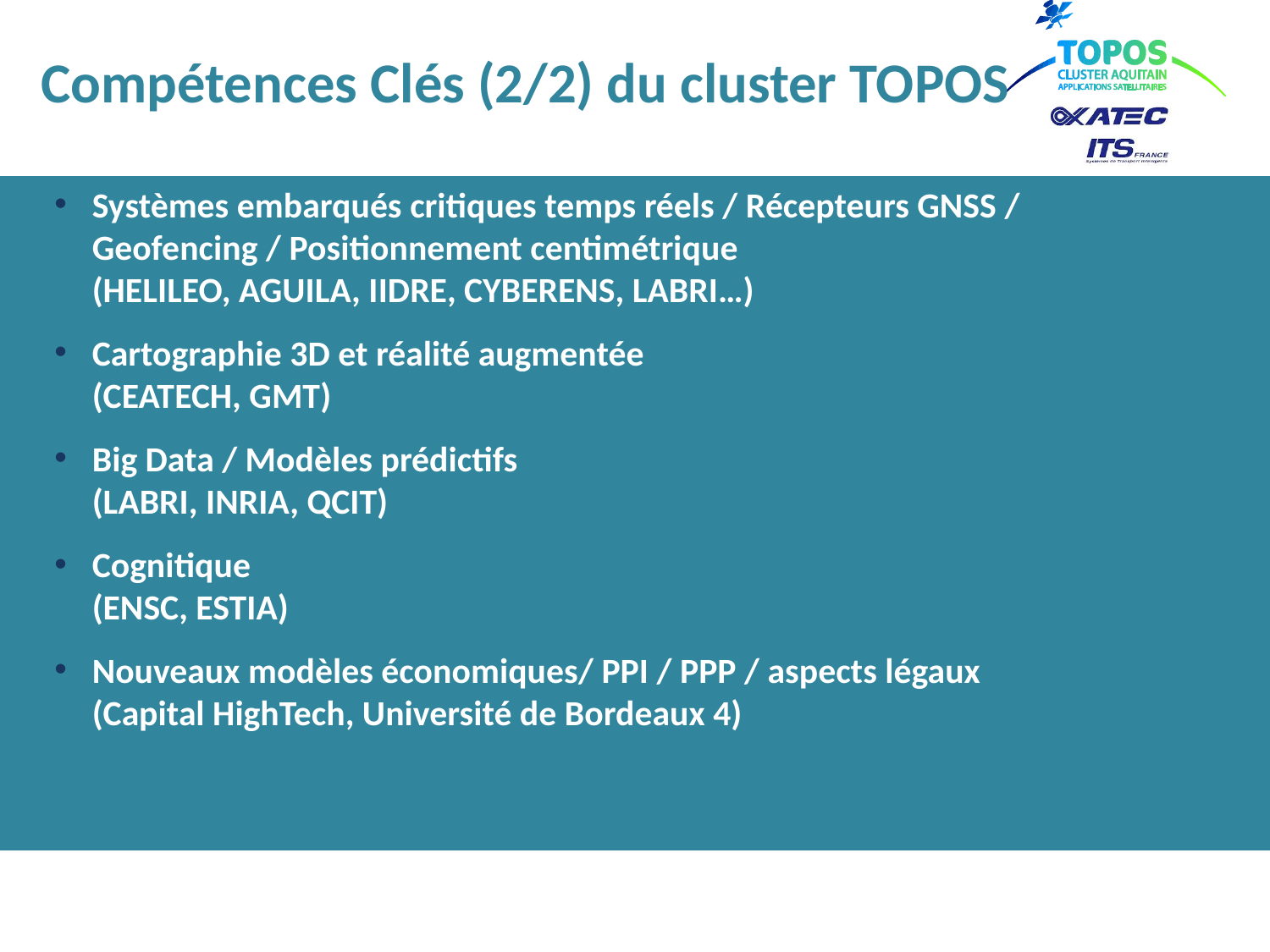

# Compétences Clés (2/2) du cluster TOPOS
Systèmes embarqués critiques temps réels / Récepteurs GNSS / Geofencing / Positionnement centimétrique
(HELILEO, AGUILA, IIDRE, CYBERENS, LABRI…)
Cartographie 3D et réalité augmentée
(CEATECH, GMT)
Big Data / Modèles prédictifs
(LABRI, INRIA, QCIT)
Cognitique
(ENSC, ESTIA)
Nouveaux modèles économiques/ PPI / PPP / aspects légaux
(Capital HighTech, Université de Bordeaux 4)